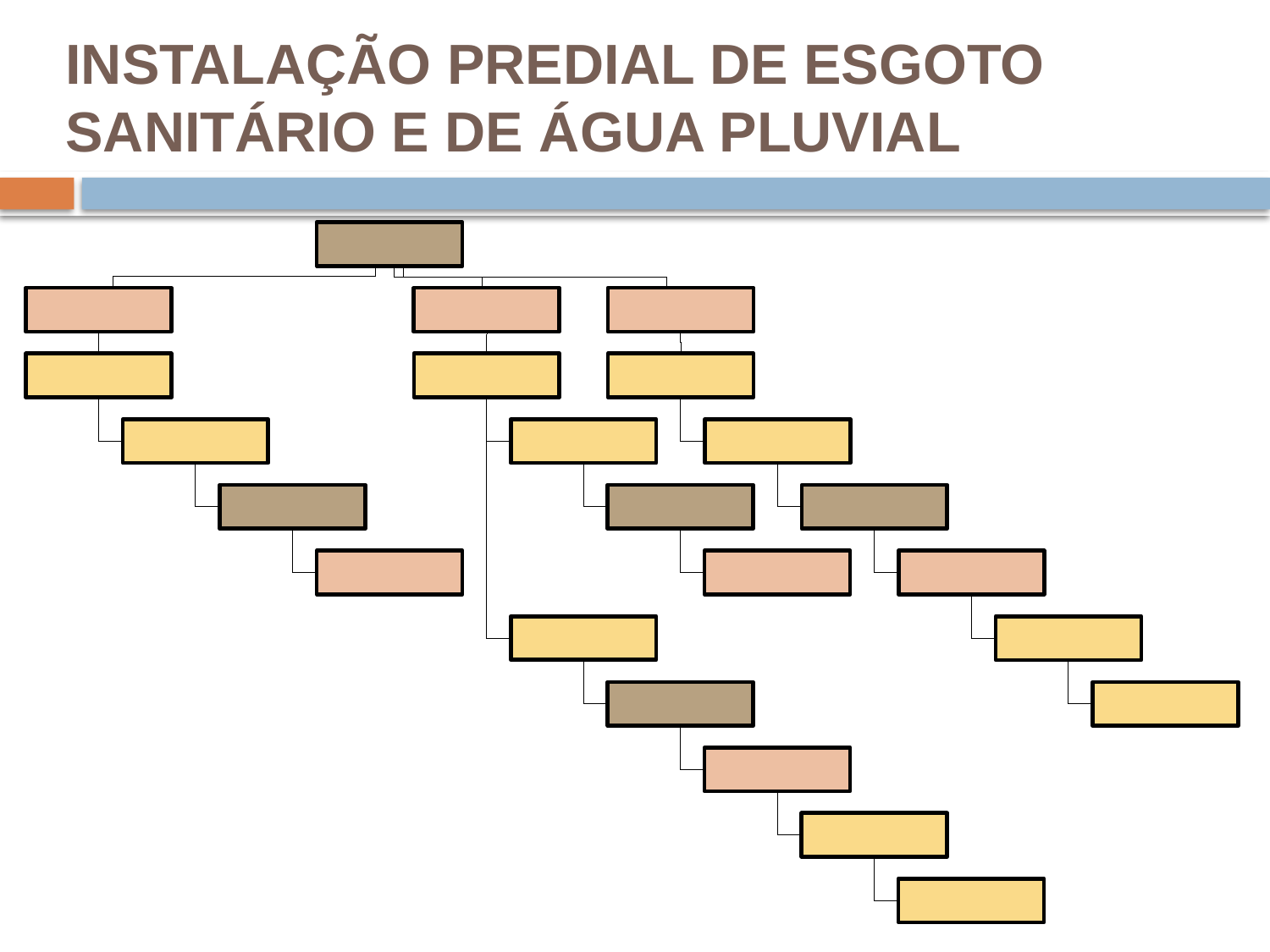

# INSTALAÇÃO PREDIAL DE ESGOTO SANITÁRIO E DE ÁGUA PLUVIAL